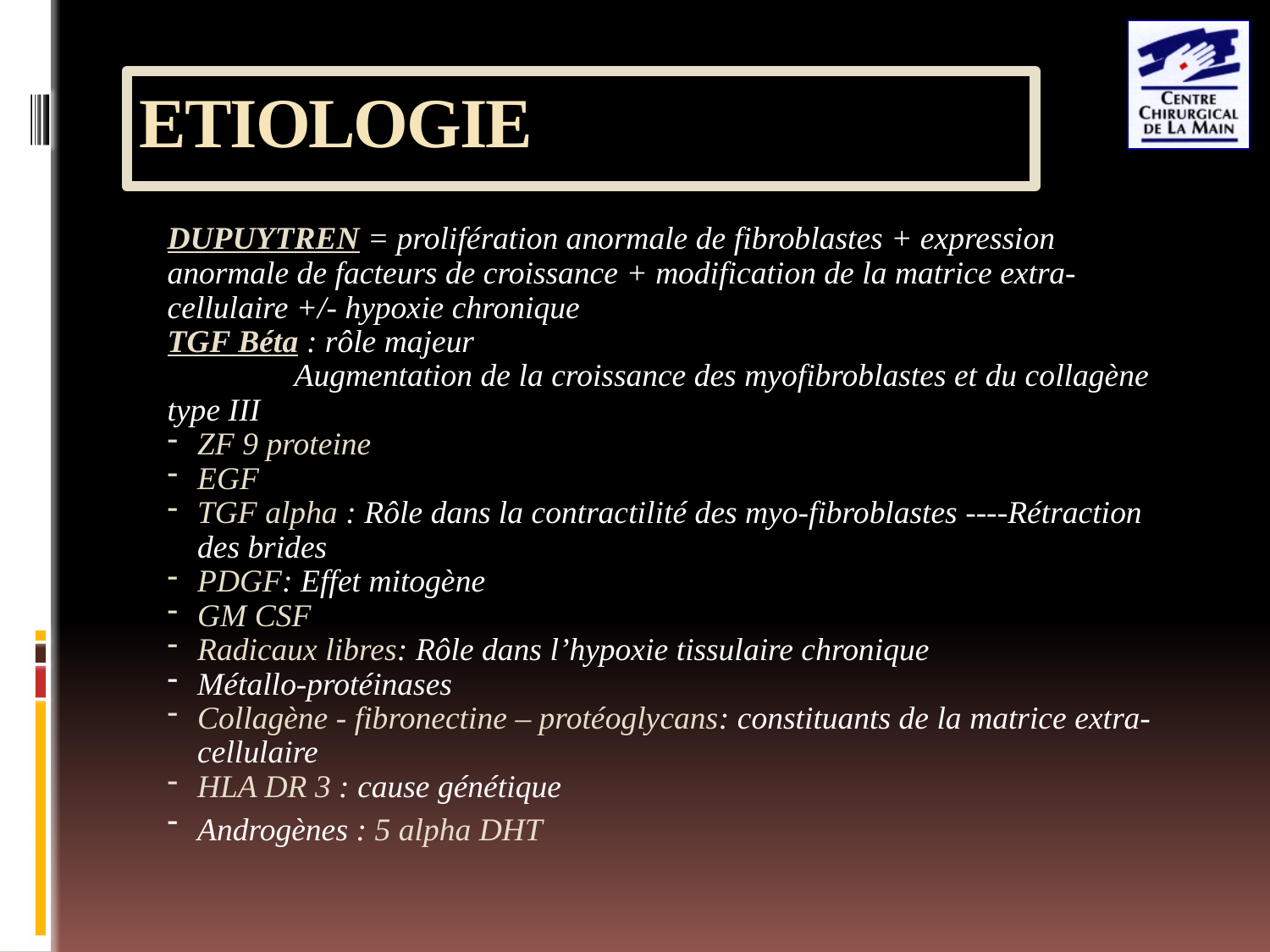

# ETIOLOGIE
DUPUYTREN = prolifération anormale de fibroblastes + expression anormale de facteurs de croissance + modification de la matrice extra-cellulaire +/- hypoxie chronique
TGF Béta : rôle majeur
	Augmentation de la croissance des myofibroblastes et du collagène type III
ZF 9 proteine
EGF
TGF alpha : Rôle dans la contractilité des myo-fibroblastes ----Rétraction des brides
PDGF: Effet mitogène
GM CSF
Radicaux libres: Rôle dans l’hypoxie tissulaire chronique
Métallo-protéinases
Collagène - fibronectine – protéoglycans: constituants de la matrice extra-cellulaire
HLA DR 3 : cause génétique
Androgènes : 5 alpha DHT